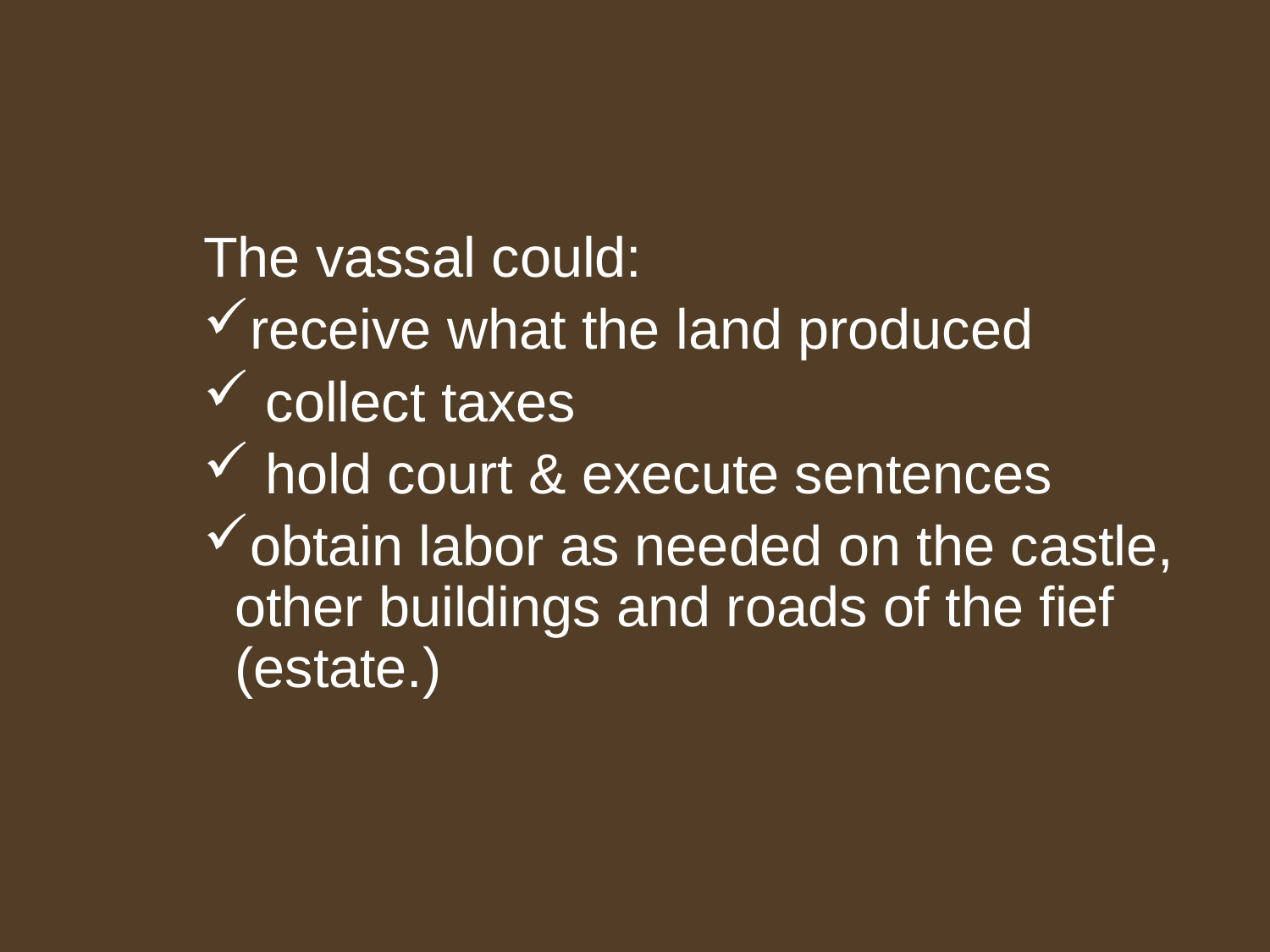

The vassal could:
receive what the land produced
 collect taxes
 hold court & execute sentences
obtain labor as needed on the castle, other buildings and roads of the fief (estate.)